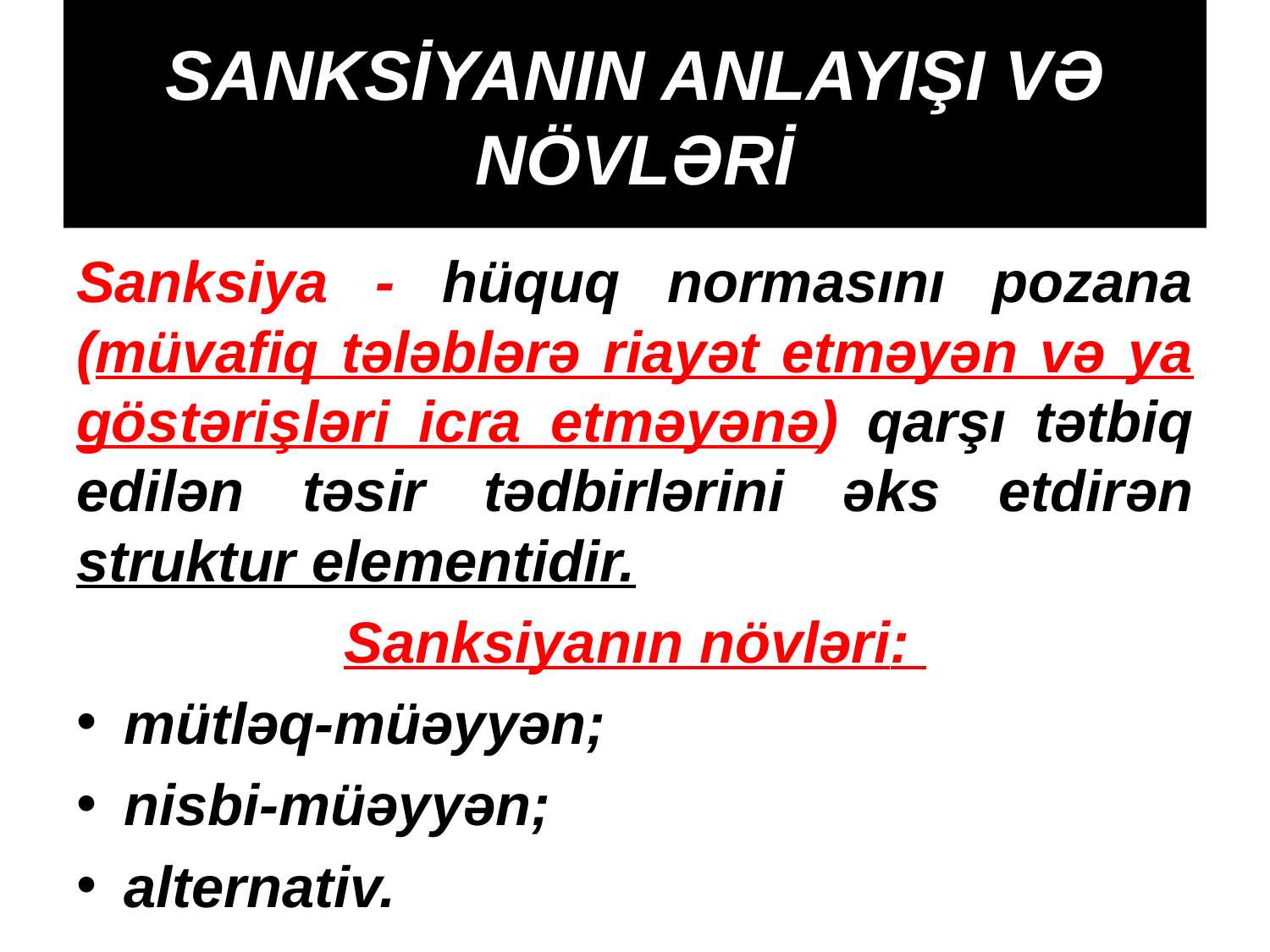

# SANKSİYANIN ANLAYIŞI VƏ NÖVLƏRİ
Sanksiya - hüquq normasını pozana (müvafiq tələblərə riayət etməyən və ya göstərişləri icra etməyənə) qarşı tətbiq edilən təsir tədbirlərini əks etdirən struktur elementidir.
Sanksiyanın növləri:
mütləq-müəyyən;
nisbi-müəyyən;
alternativ.